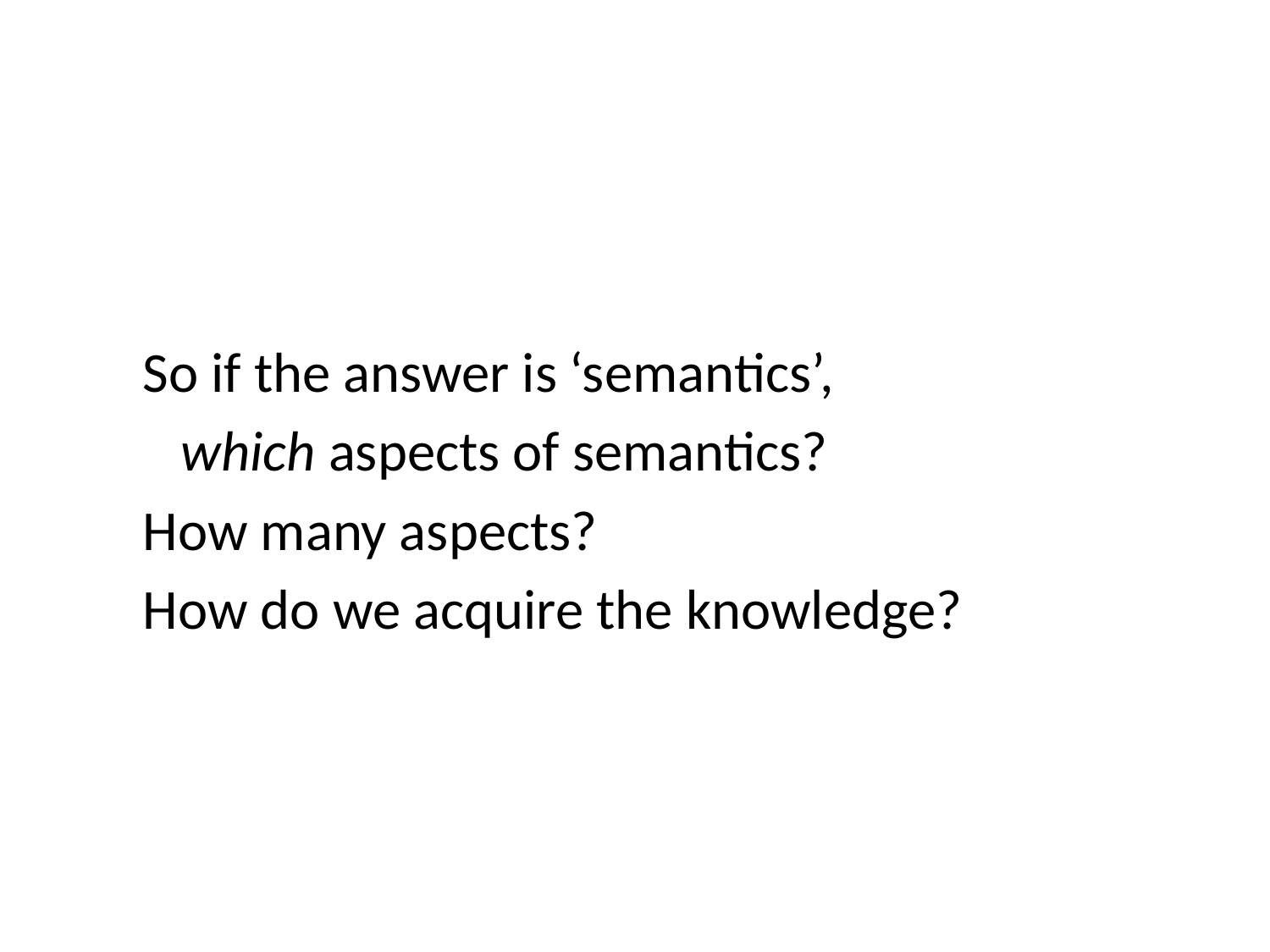

#
So if the answer is ‘semantics’,
   which aspects of semantics?
How many aspects?
How do we acquire the knowledge?